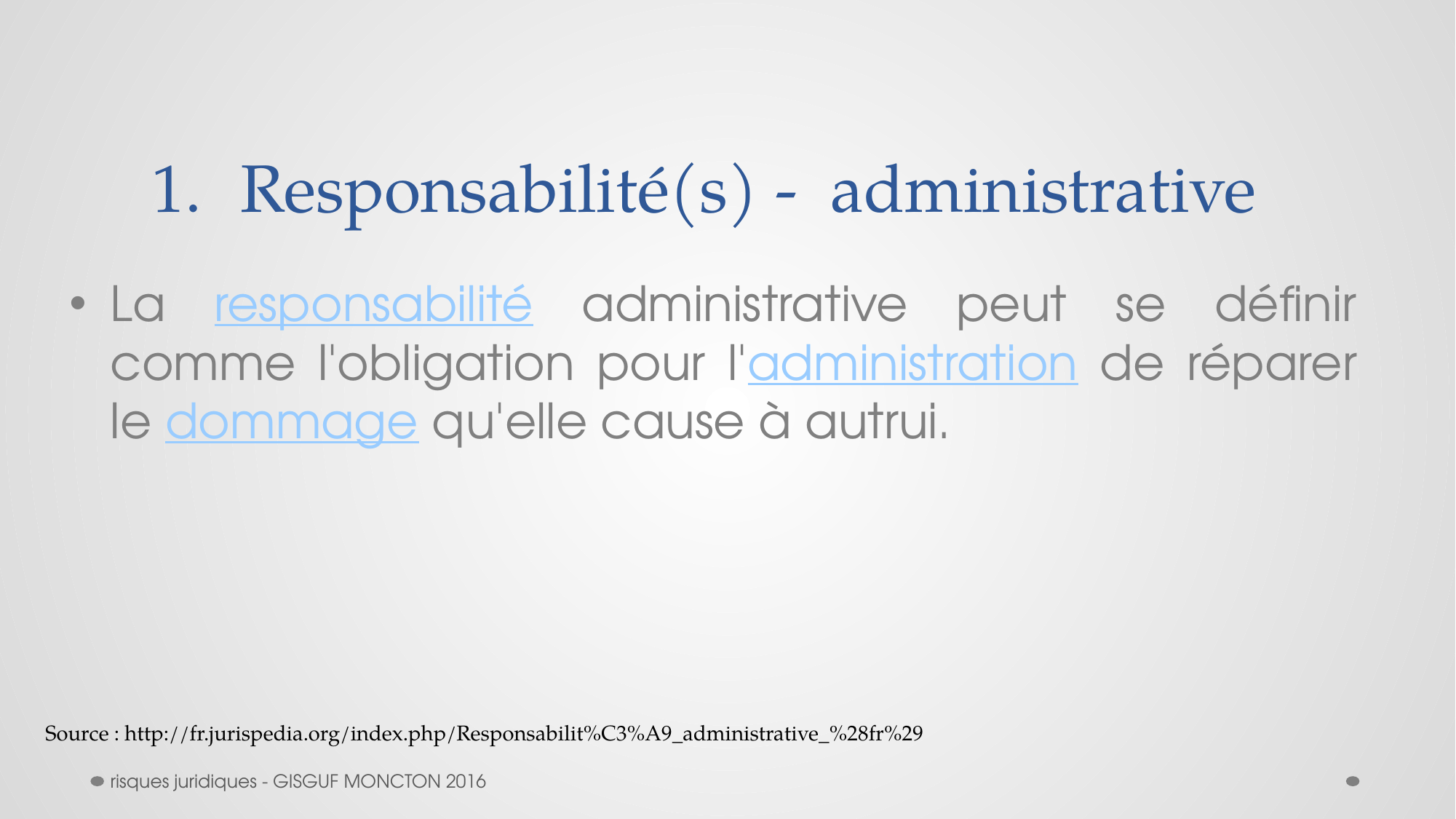

# Responsabilité(s) -  administrative
La responsabilité administrative peut se définir comme l'obligation pour l'administration de réparer le dommage qu'elle cause à autrui.

Source : http://fr.jurispedia.org/index.php/Responsabilit%C3%A9_administrative_%28fr%29
risques juridiques - GISGUF MONCTON 2016